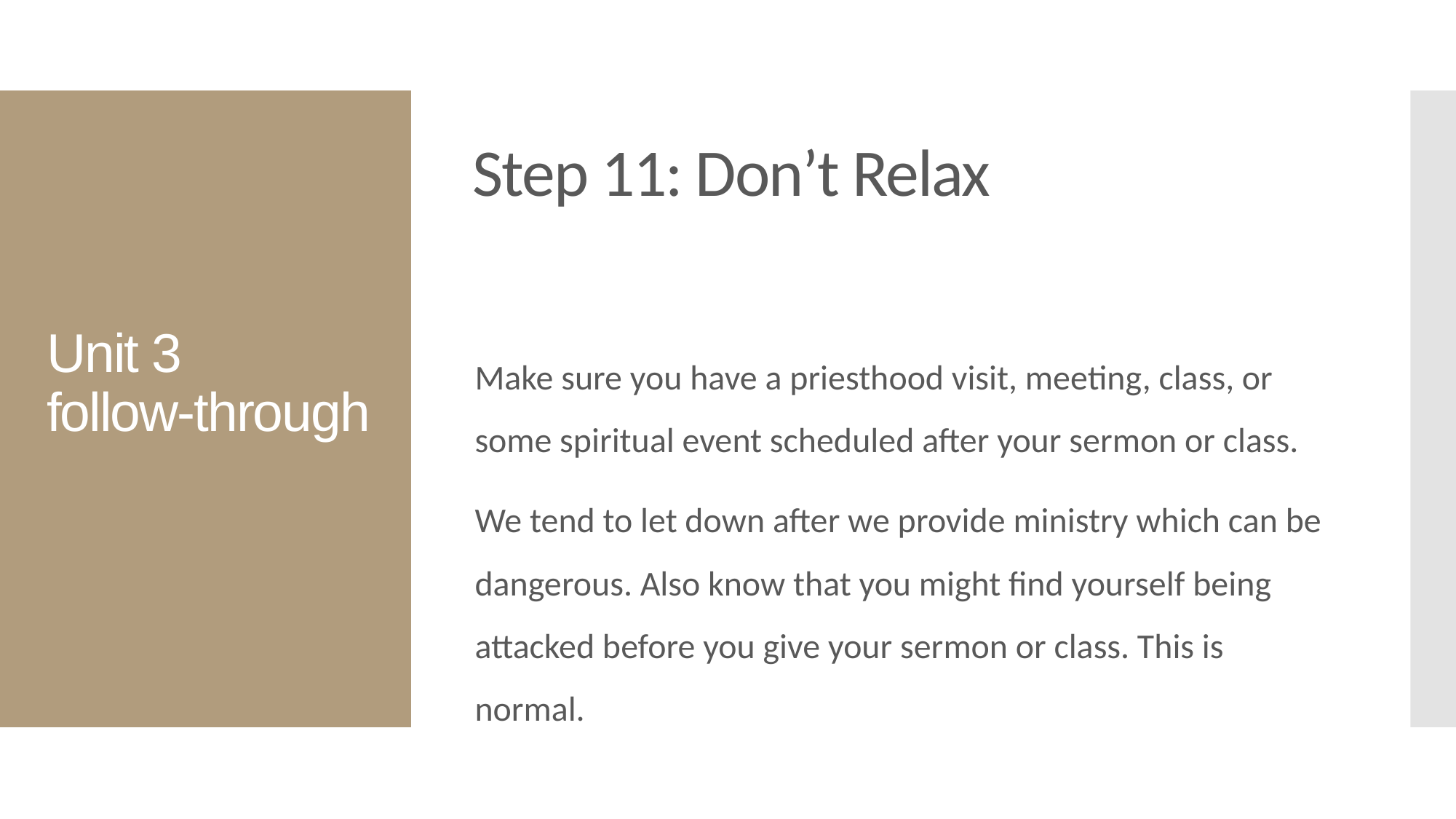

# Step 11: Don’t Relax
Unit 3
follow-through

Make sure you have a priesthood visit, meeting, class, or some spiritual event scheduled after your sermon or class.
We tend to let down after we provide ministry which can be dangerous. Also know that you might find yourself being attacked before you give your sermon or class. This is normal.